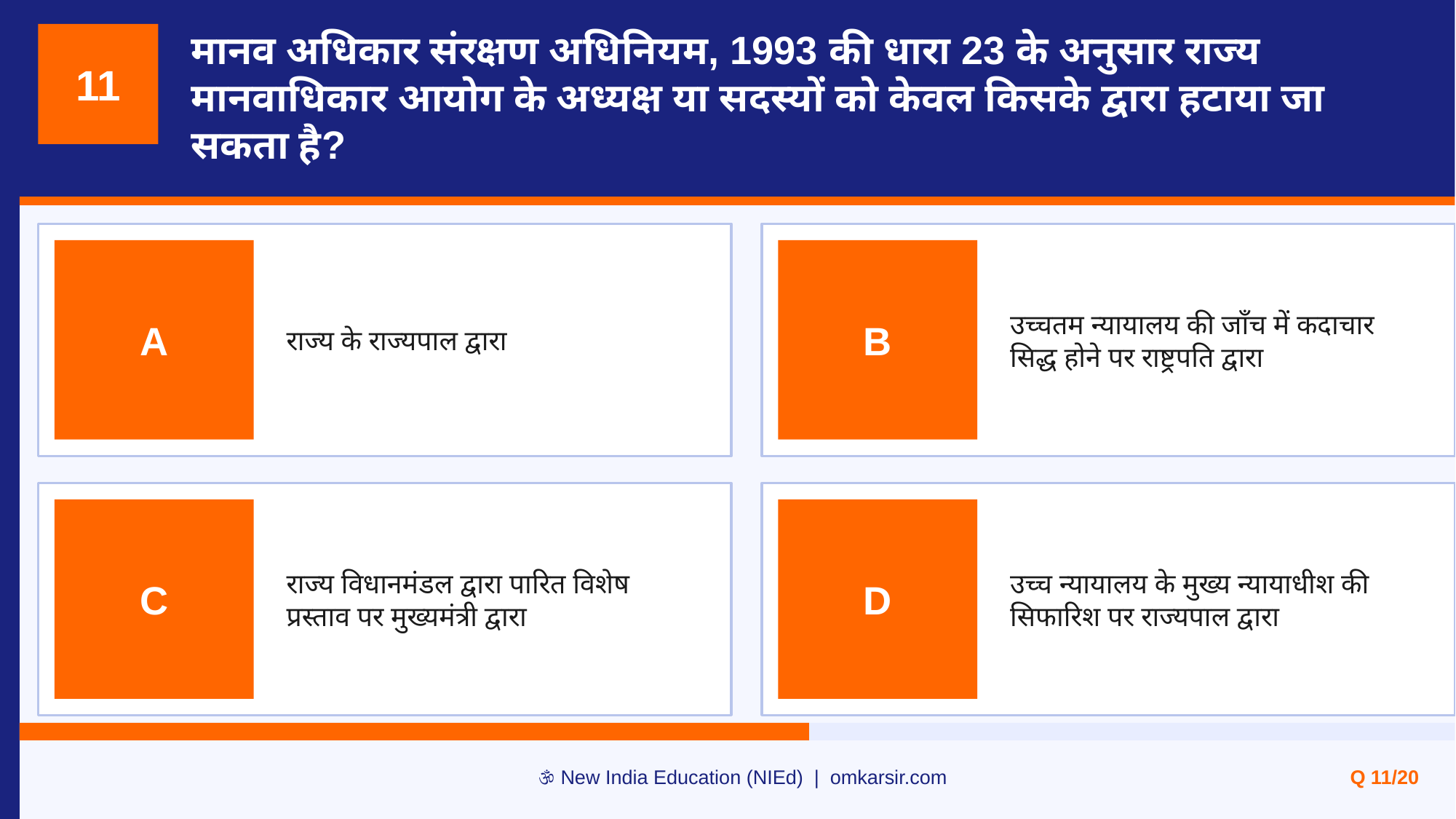

मानव अधिकार संरक्षण अधिनियम, 1993 की धारा 23 के अनुसार राज्य मानवाधिकार आयोग के अध्यक्ष या सदस्यों को केवल किसके द्वारा हटाया जा सकता है?
11

राज्य के राज्यपाल द्वारा
उच्चतम न्यायालय की जाँच में कदाचार सिद्ध होने पर राष्ट्रपति द्वारा
A
B

राज्य विधानमंडल द्वारा पारित विशेष प्रस्ताव पर मुख्यमंत्री द्वारा
उच्च न्यायालय के मुख्य न्यायाधीश की सिफारिश पर राज्यपाल द्वारा
C
D

🕉️ New India Education (NIEd)  |  omkarsir.com
Q 11/20